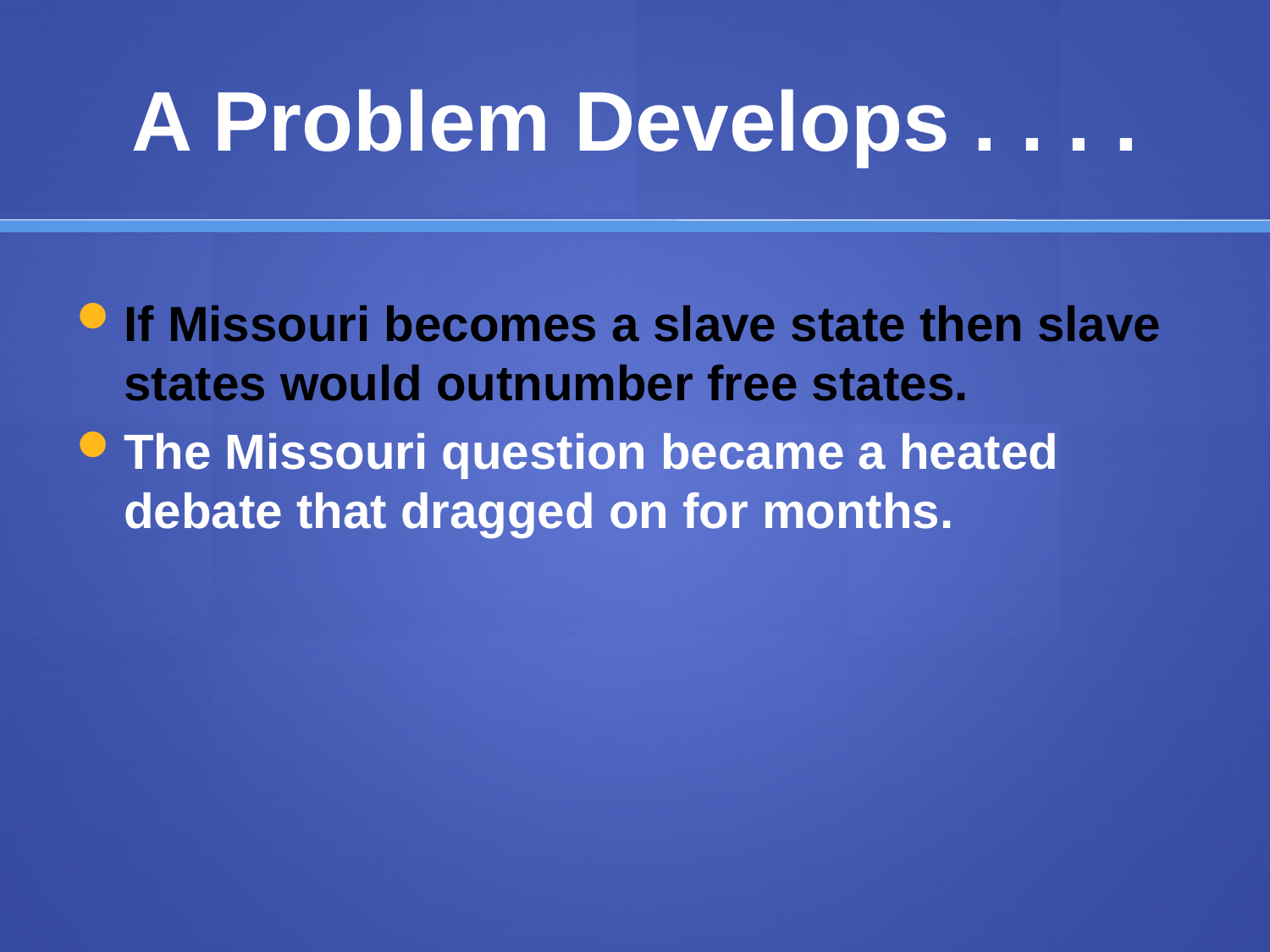

# A Problem Develops . . . .
If Missouri becomes a slave state then slave states would outnumber free states.
The Missouri question became a heated debate that dragged on for months.